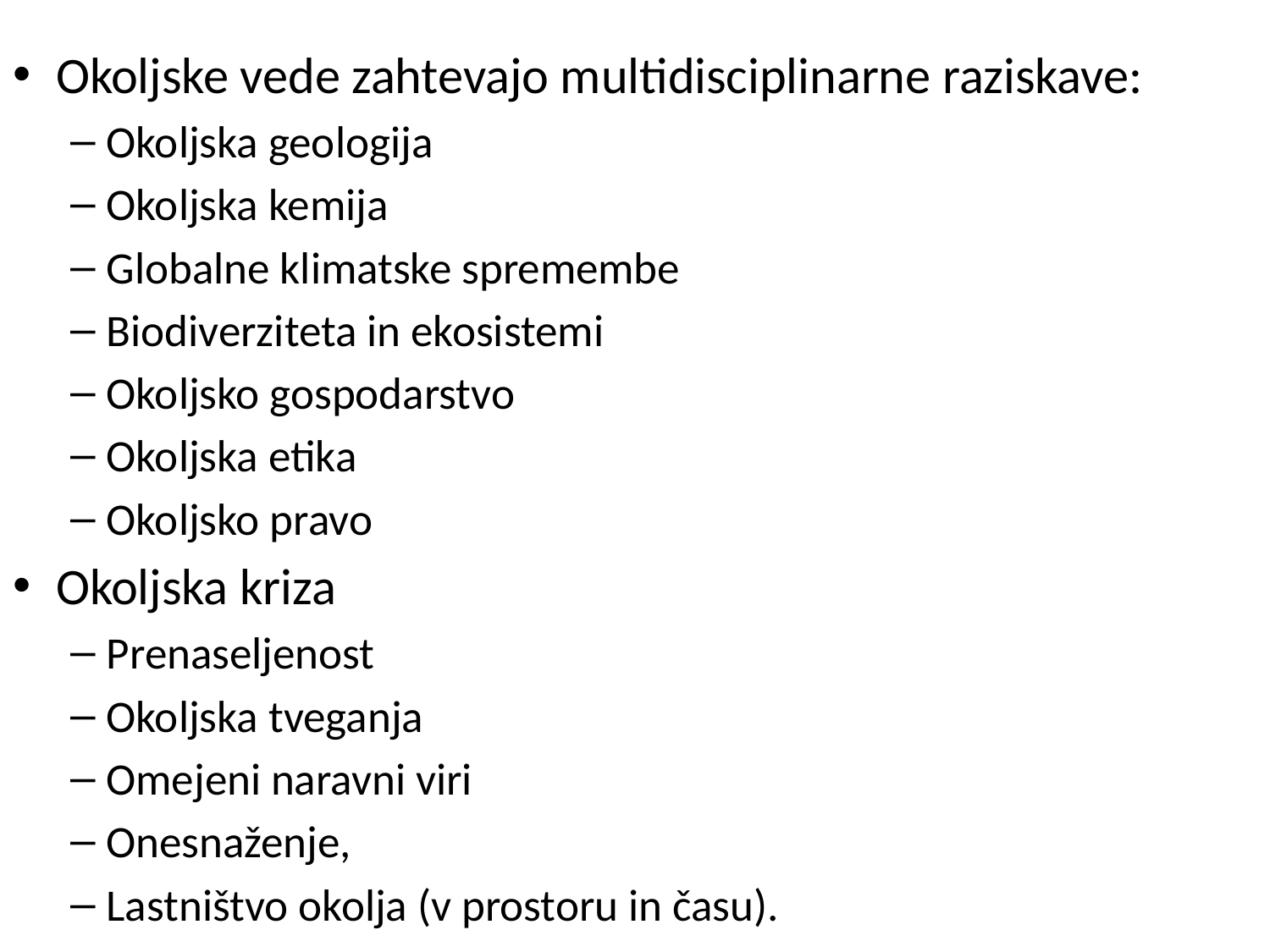

Okoljske vede zahtevajo multidisciplinarne raziskave:
Okoljska geologija
Okoljska kemija
Globalne klimatske spremembe
Biodiverziteta in ekosistemi
Okoljsko gospodarstvo
Okoljska etika
Okoljsko pravo
Okoljska kriza
Prenaseljenost
Okoljska tveganja
Omejeni naravni viri
Onesnaženje,
Lastništvo okolja (v prostoru in času).